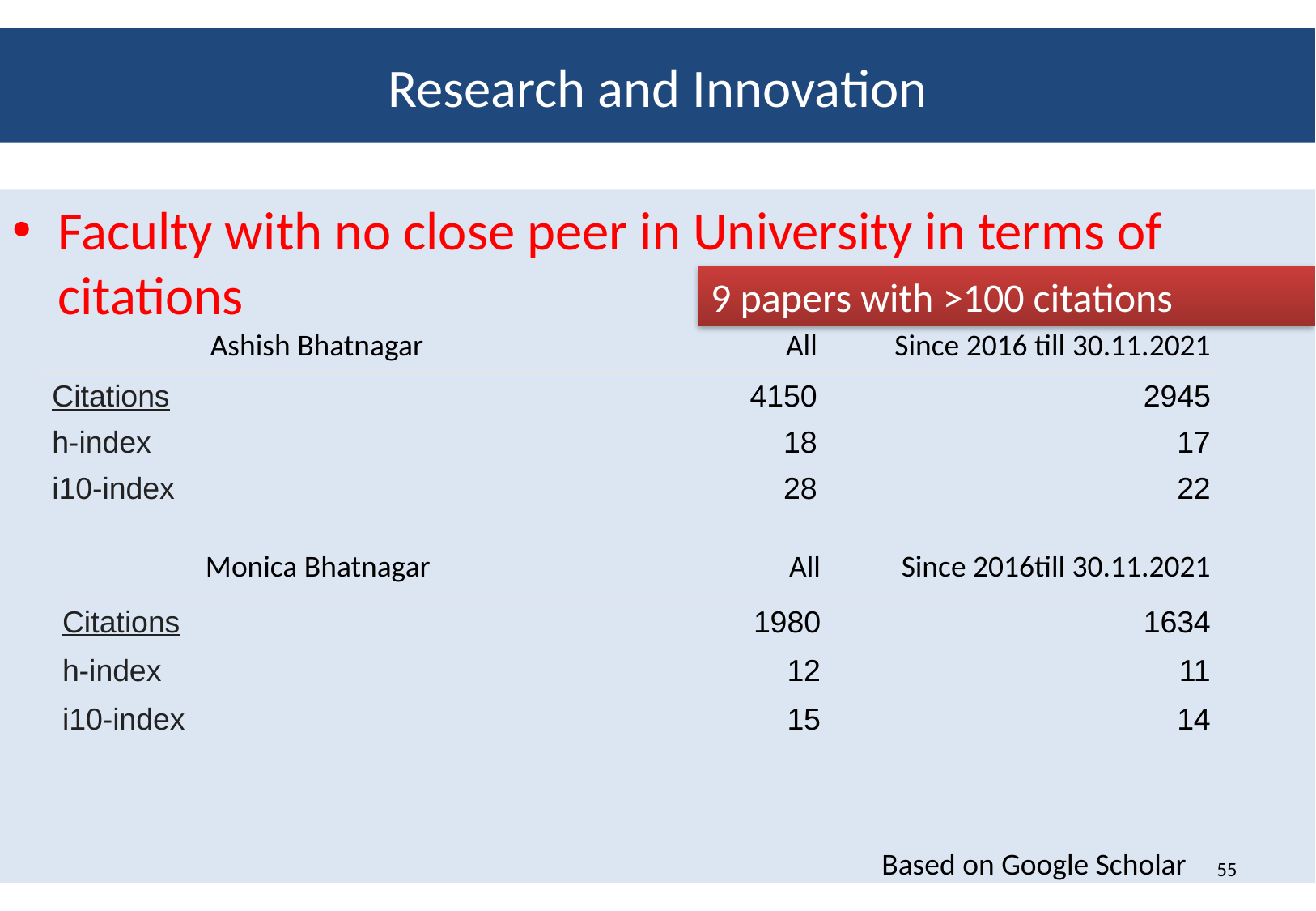

# Research and Innovation
Faculty with no close peer in University in terms of citations

9 papers with >100 citations
| Ashish Bhatnagar | All | Since 2016 till 30.11.2021 |
| --- | --- | --- |
| Citations | 4150 | 2945 |
| h-index | 18 | 17 |
| i10-index | 28 | 22 |
| Monica Bhatnagar | All | Since 2016till 30.11.2021 |
| --- | --- | --- |
| Citations | 1980 | 1634 |
| h-index | 12 | 11 |
| i10-index | 15 | 14 |
Based on Google Scholar
55